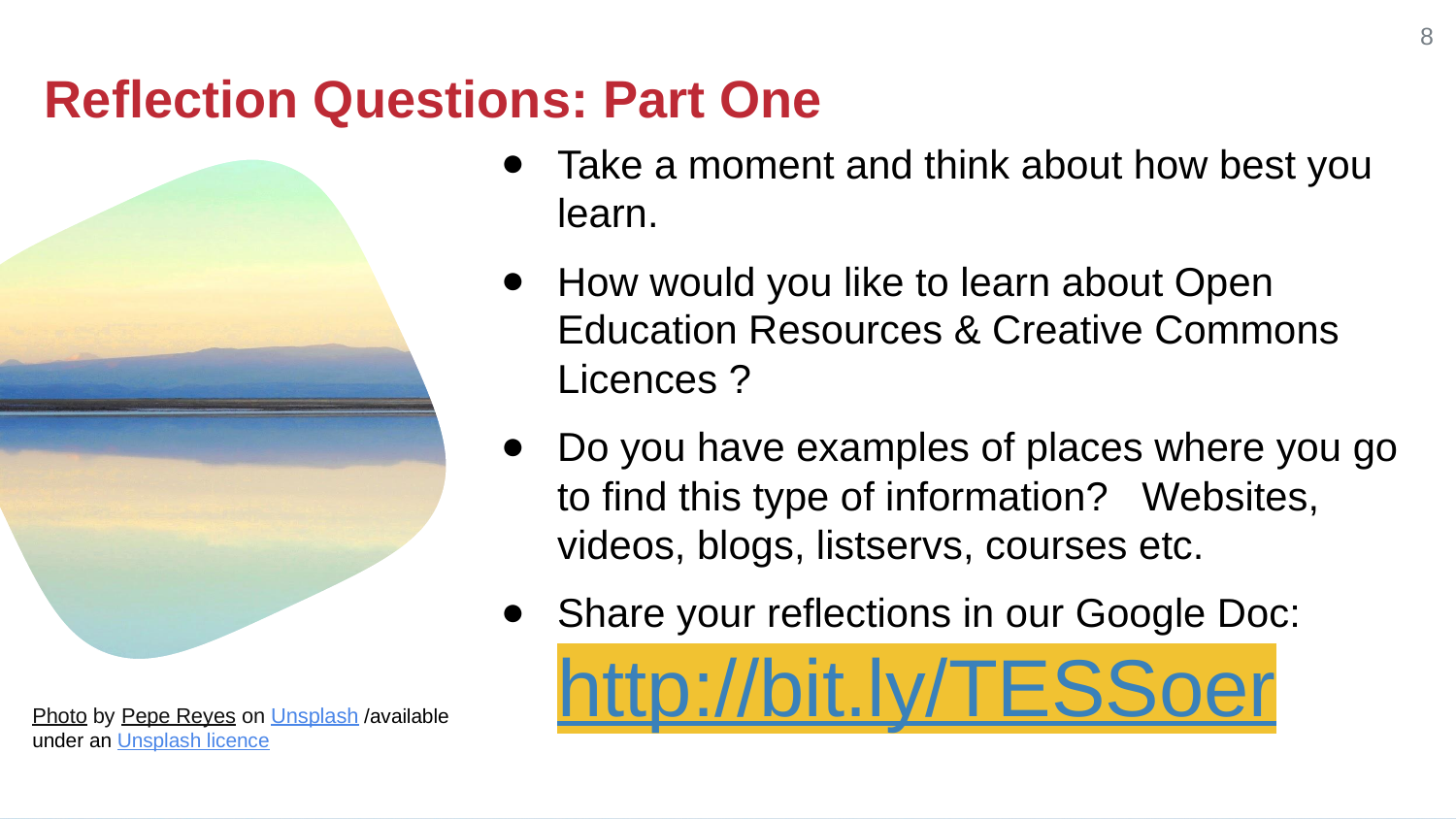

8
# Reflection Questions: Part One
Take a moment and think about how best you learn.
How would you like to learn about Open Education Resources & Creative Commons Licences ?
Do you have examples of places where you go to find this type of information?   Websites, videos, blogs, listservs, courses etc.
Share your reflections in our Google Doc: http://bit.ly/TESSoer

Photo by Pepe Reyes on Unsplash /available under an Unsplash licence